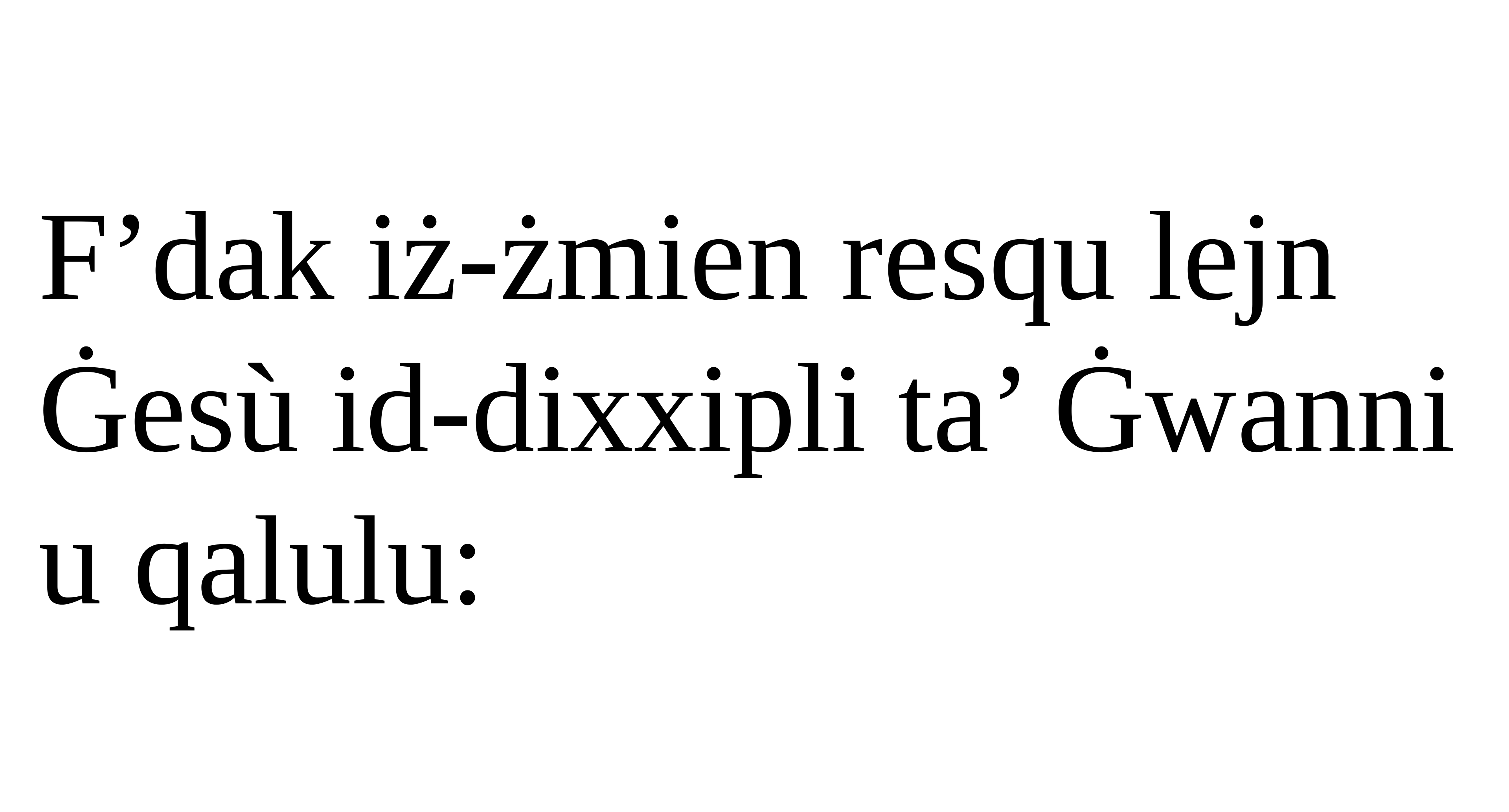

F’dak iż-żmien resqu lejn Ġesù id-dixxipli ta’ Ġwanni u qalulu: